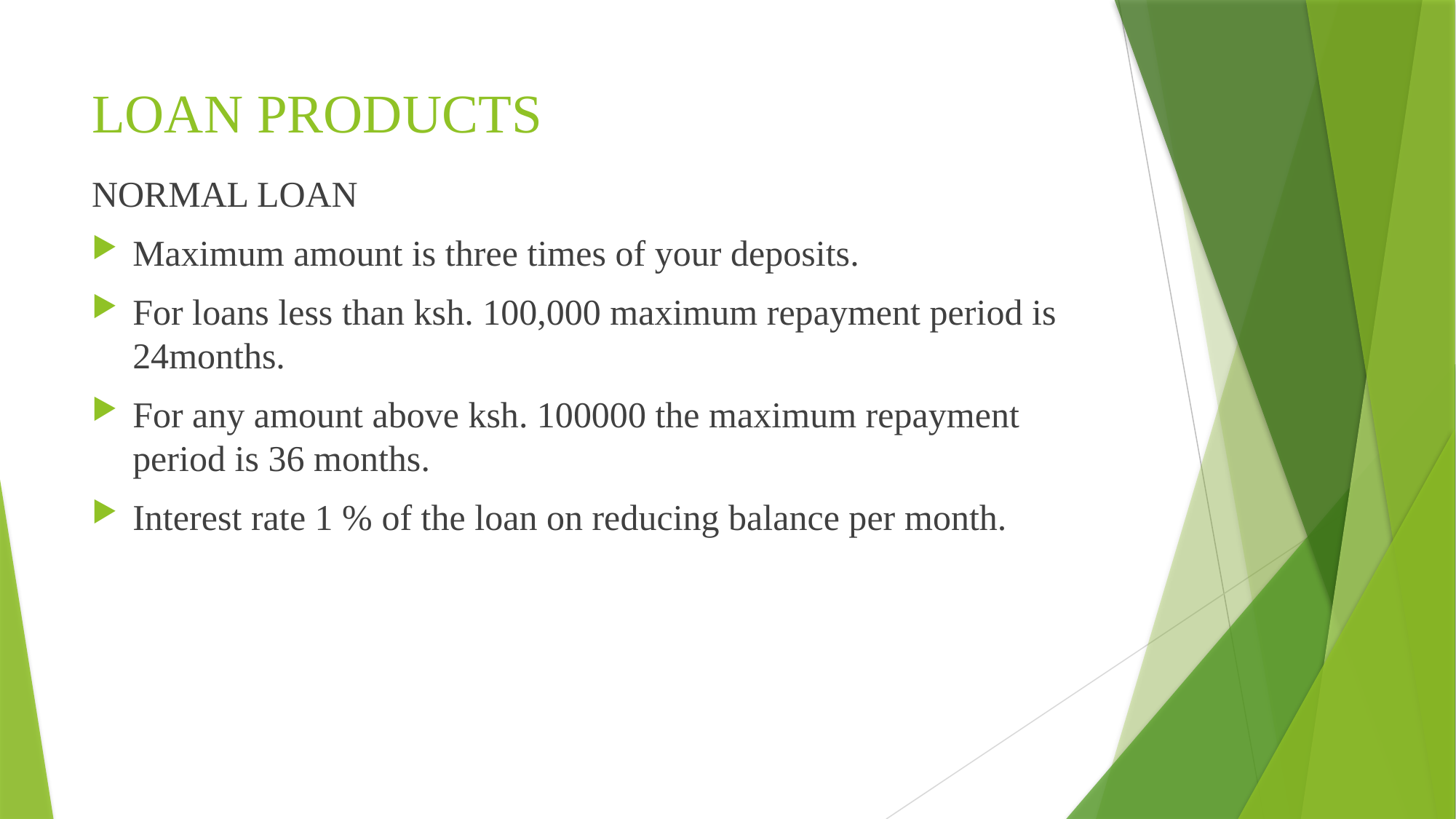

# LOAN PRODUCTS
NORMAL LOAN
Maximum amount is three times of your deposits.
For loans less than ksh. 100,000 maximum repayment period is 24months.
For any amount above ksh. 100000 the maximum repayment period is 36 months.
Interest rate 1 % of the loan on reducing balance per month.